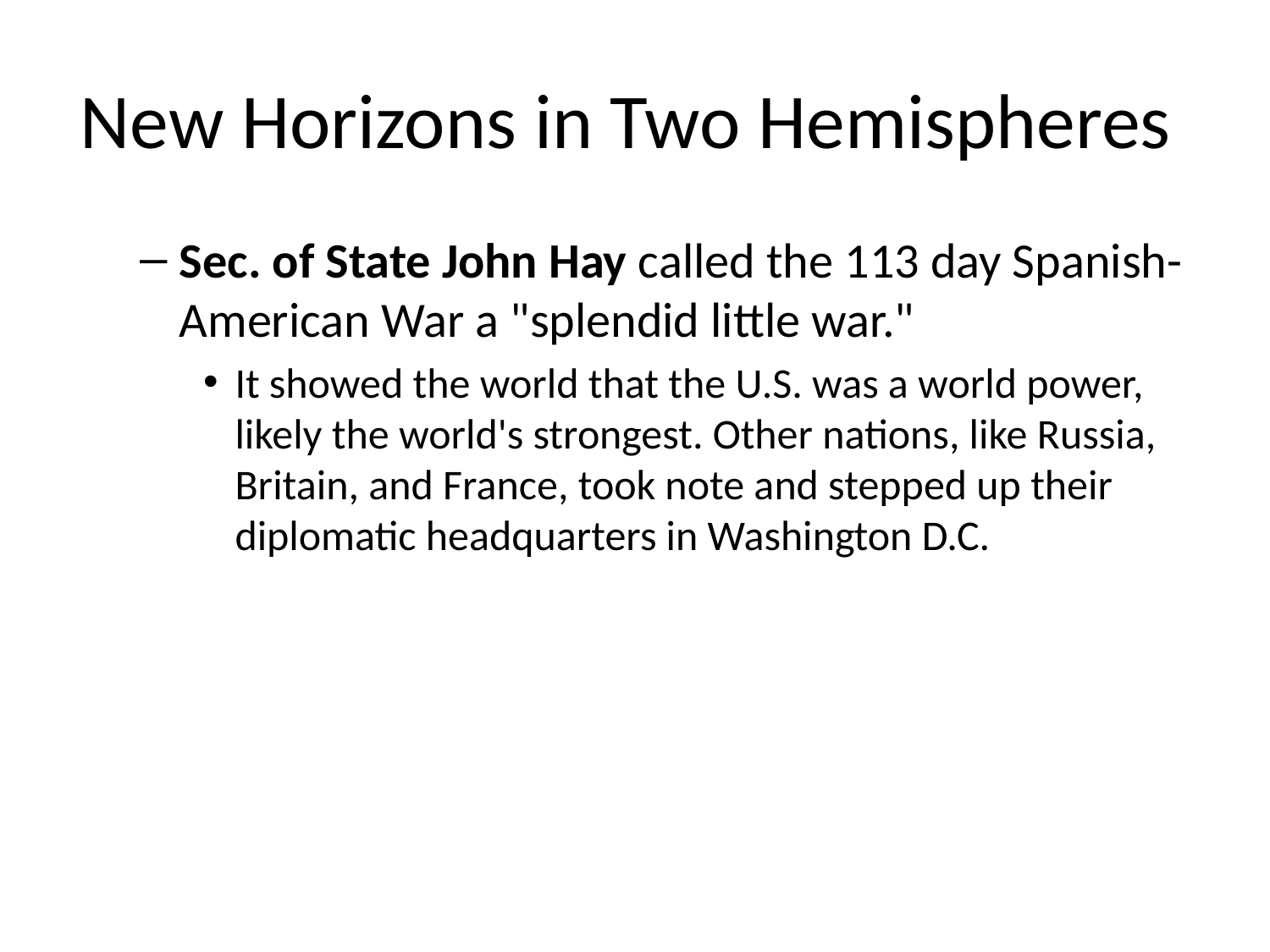

# New Horizons in Two Hemispheres
Sec. of State John Hay called the 113 day Spanish-American War a "splendid little war."
It showed the world that the U.S. was a world power, likely the world's strongest. Other nations, like Russia, Britain, and France, took note and stepped up their diplomatic headquarters in Washington D.C.